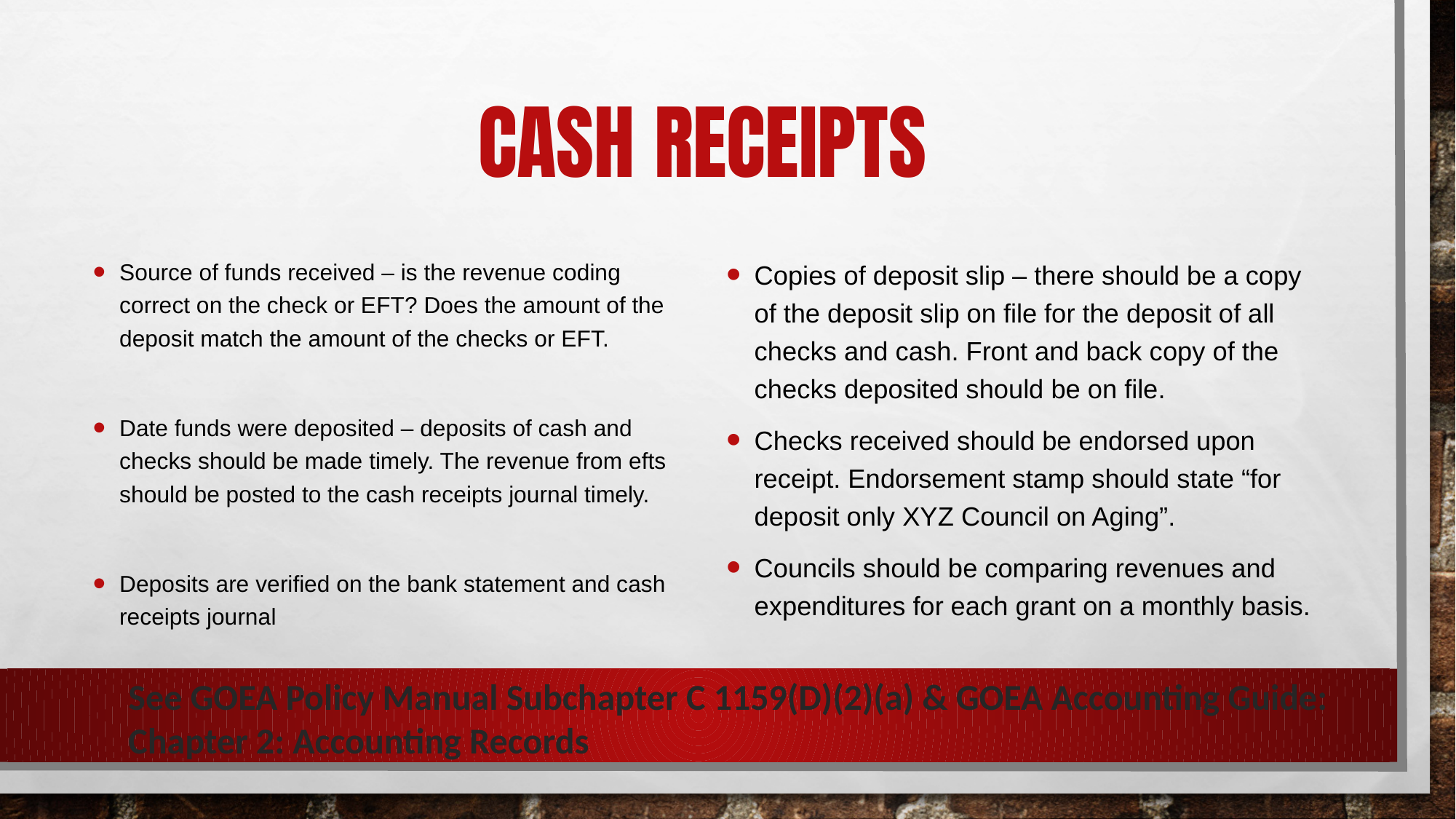

# Cash receipts
Source of funds received – is the revenue coding correct on the check or EFT? Does the amount of the deposit match the amount of the checks or EFT.

Date funds were deposited – deposits of cash and checks should be made timely. The revenue from efts should be posted to the cash receipts journal timely.

Deposits are verified on the bank statement and cash receipts journal

Copies of deposit slip – there should be a copy of the deposit slip on file for the deposit of all checks and cash. Front and back copy of the checks deposited should be on file.
Checks received should be endorsed upon receipt. Endorsement stamp should state “for deposit only XYZ Council on Aging”.
Councils should be comparing revenues and expenditures for each grant on a monthly basis.

See GOEA Policy Manual Subchapter C 1159(D)(2)(a) & GOEA Accounting Guide: Chapter 2: Accounting Records